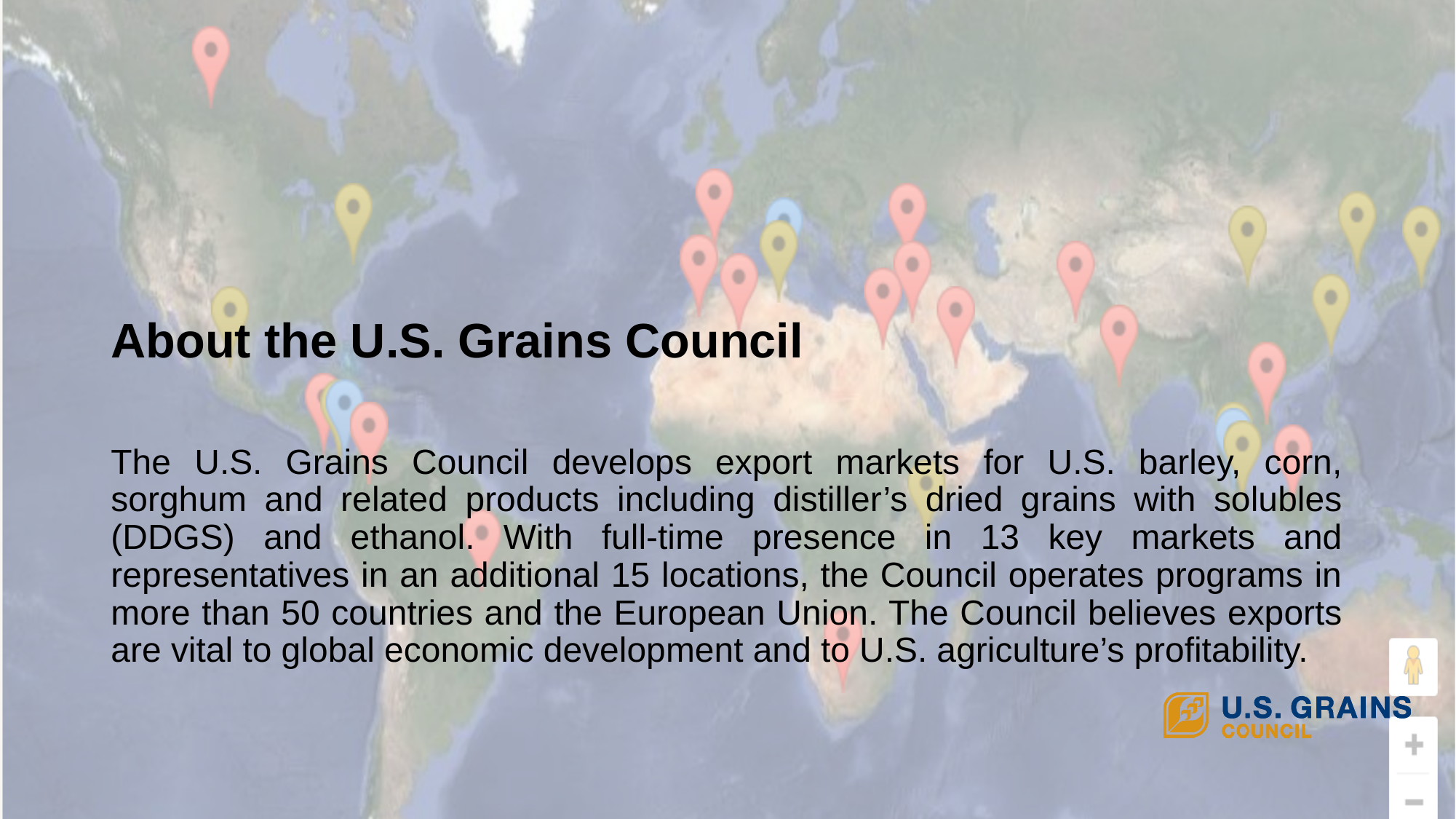

# About the U.S. Grains Council
The U.S. Grains Council develops export markets for U.S. barley, corn, sorghum and related products including distiller’s dried grains with solubles (DDGS) and ethanol. With full-time presence in 13 key markets and representatives in an additional 15 locations, the Council operates programs in more than 50 countries and the European Union. The Council believes exports are vital to global economic development and to U.S. agriculture’s profitability.